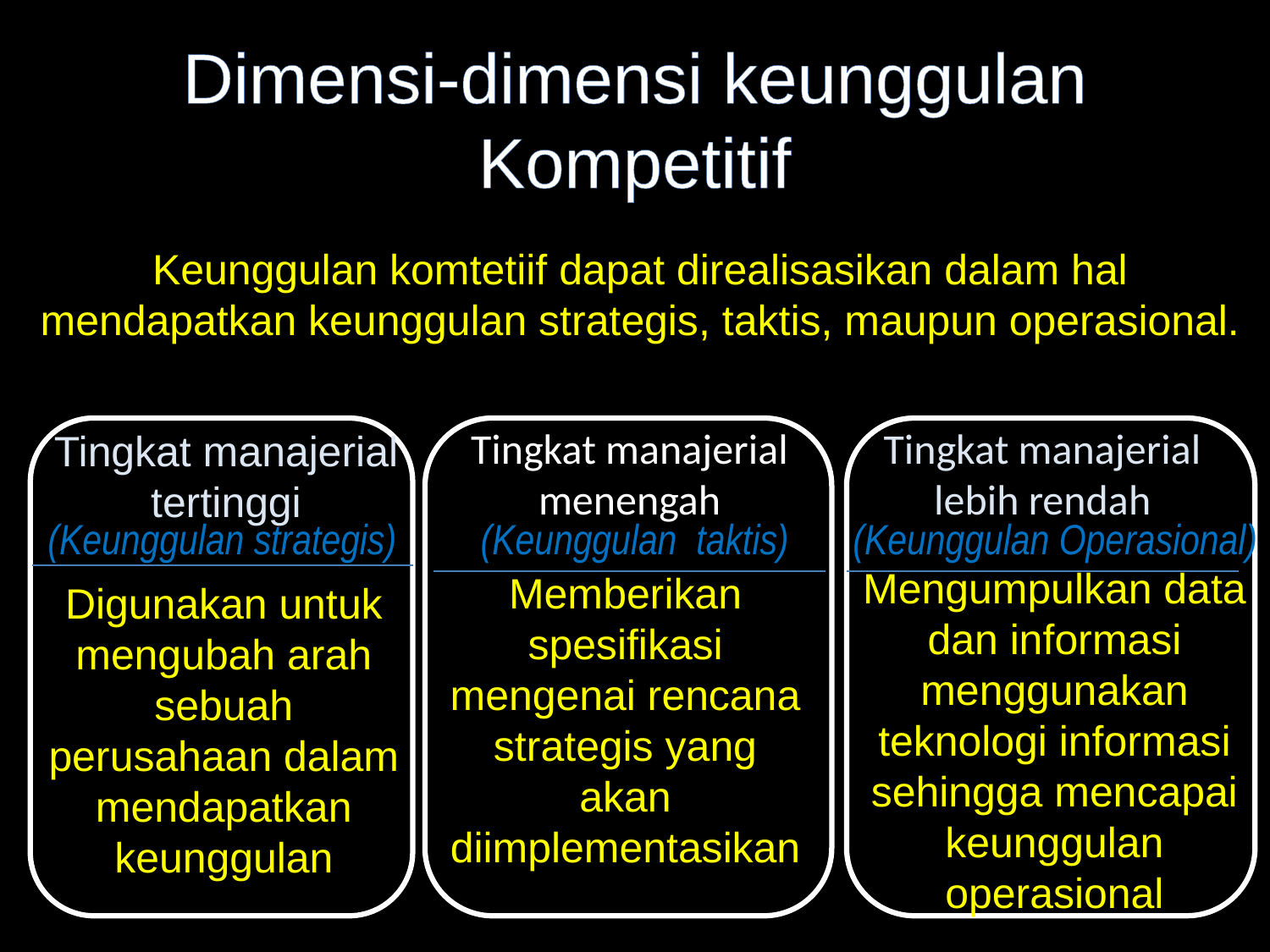

Dimensi-dimensi keunggulan Kompetitif
Keunggulan komtetiif dapat direalisasikan dalam hal mendapatkan keunggulan strategis, taktis, maupun operasional.
Tingkat manajerial menengah
Tingkat manajerial lebih rendah

Tingkat manajerial tertinggi

(Keunggulan Operasional)
(Keunggulan strategis)
(Keunggulan  taktis)
Mengumpulkan data dan informasi menggunakan teknologi informasi sehingga mencapai keunggulan operasional
Memberikan spesifikasi mengenai rencana strategis yang akan diimplementasikan
Digunakan untuk mengubah arah sebuah perusahaan dalam mendapatkan keunggulan